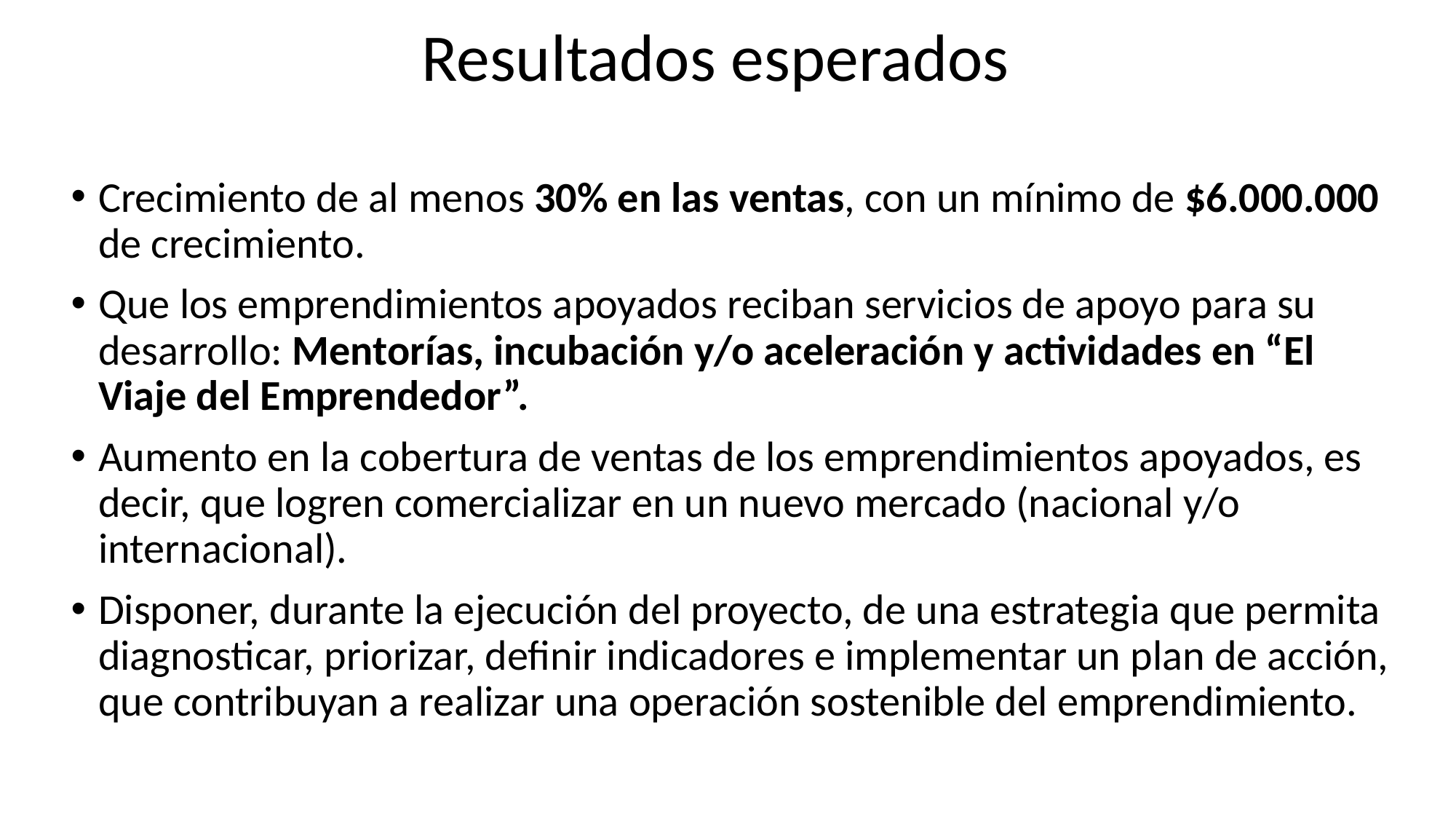

# Resultados esperados
Crecimiento de al menos 30% en las ventas, con un mínimo de $6.000.000 de crecimiento.
Que los emprendimientos apoyados reciban servicios de apoyo para su desarrollo: Mentorías, incubación y/o aceleración y actividades en “El Viaje del Emprendedor”.
Aumento en la cobertura de ventas de los emprendimientos apoyados, es decir, que logren comercializar en un nuevo mercado (nacional y/o internacional).
Disponer, durante la ejecución del proyecto, de una estrategia que permita diagnosticar, priorizar, definir indicadores e implementar un plan de acción, que contribuyan a realizar una operación sostenible del emprendimiento.